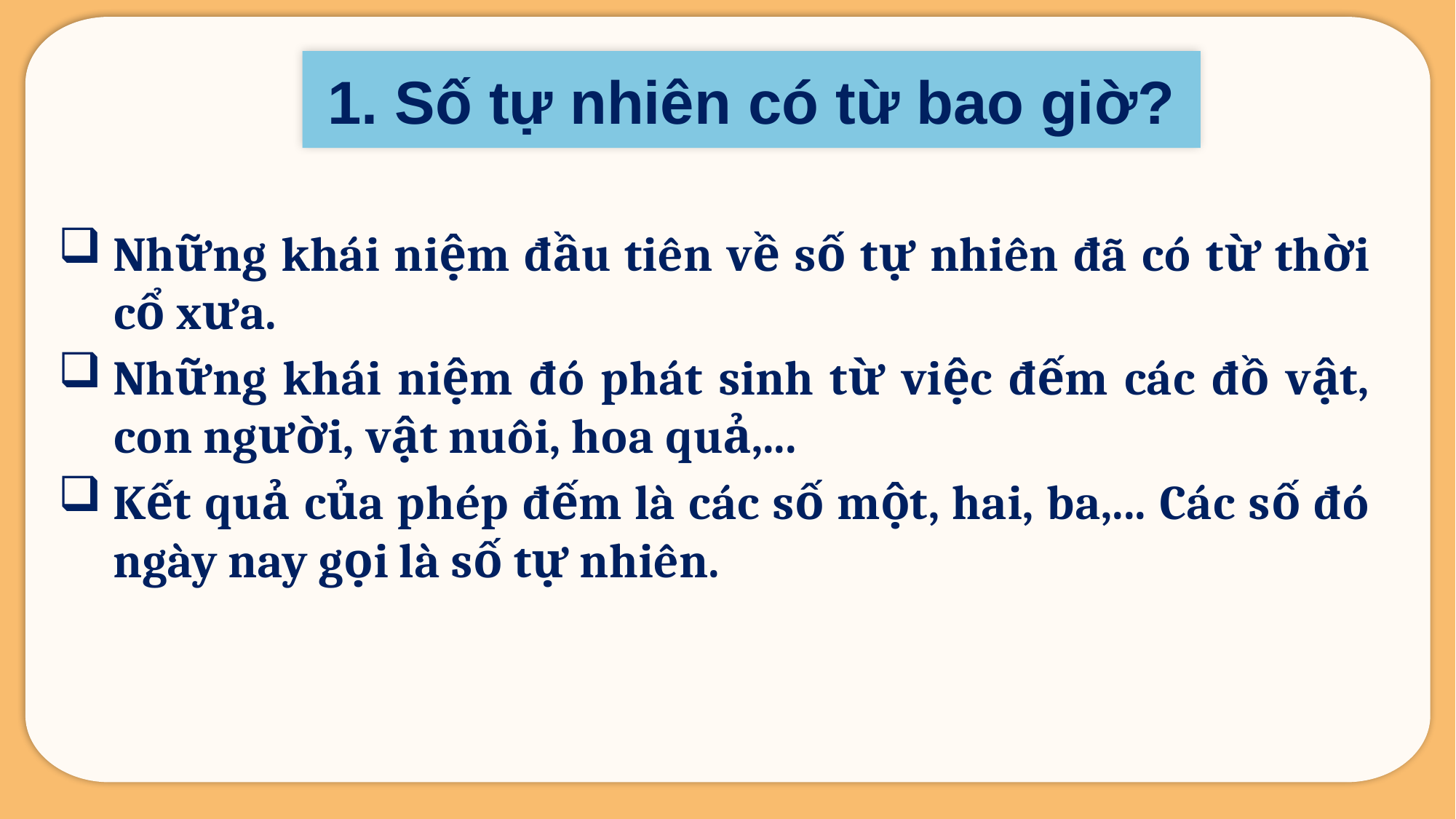

1. Số tự nhiên có từ bao giờ?
Những khái niệm đầu tiên về số tự nhiên đã có từ thời cổ xưa.
Những khái niệm đó phát sinh từ việc đếm các đồ vật, con người, vật nuôi, hoa quả,...
Kết quả của phép đếm là các số một, hai, ba,... Các số đó ngày nay gọi là số tự nhiên.